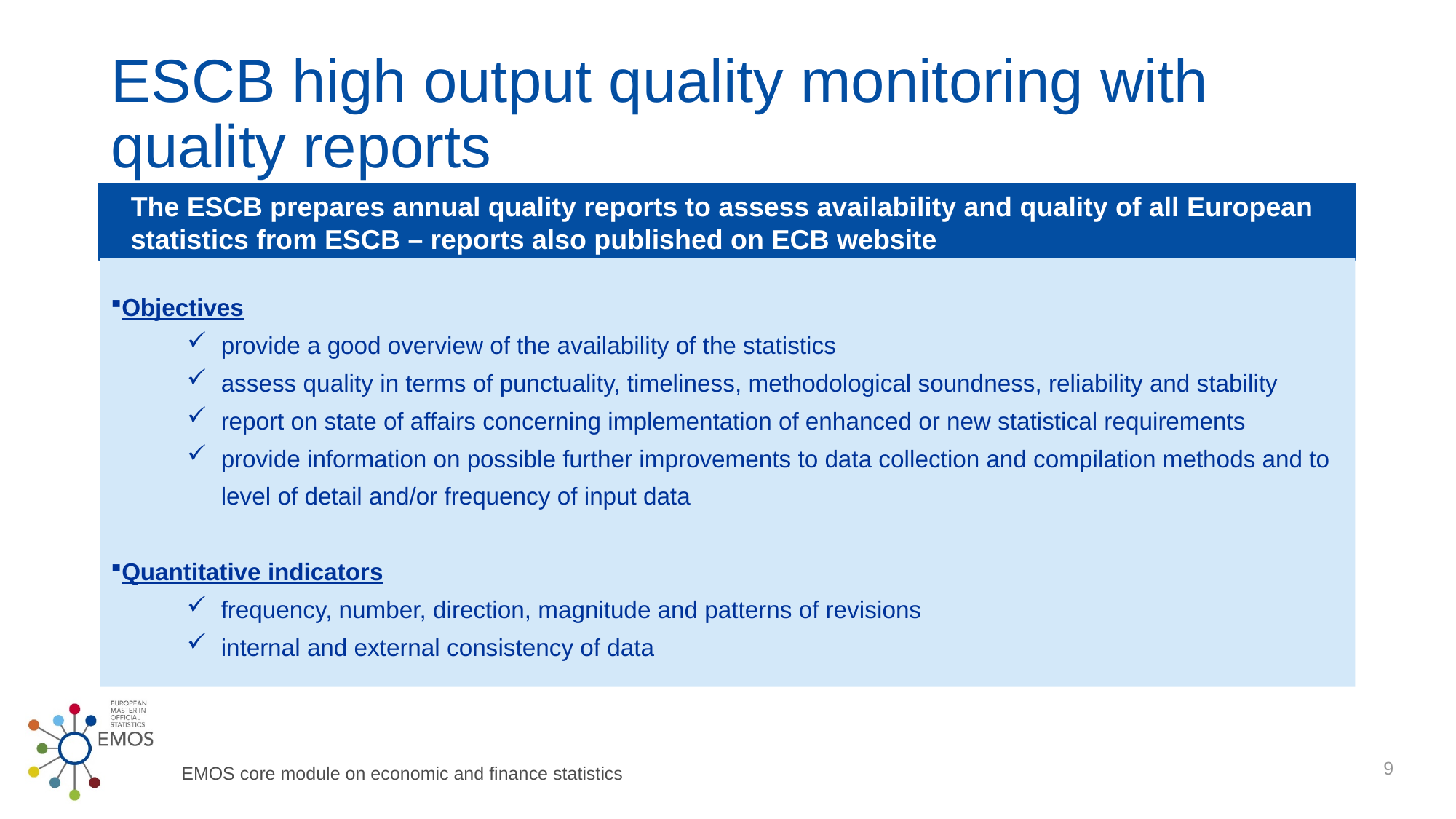

# ESCB high output quality monitoring with quality reports
The ESCB prepares annual quality reports to assess availability and quality of all European statistics from ESCB – reports also published on ECB website
Objectives
provide a good overview of the availability of the statistics
assess quality in terms of punctuality, timeliness, methodological soundness, reliability and stability
report on state of affairs concerning implementation of enhanced or new statistical requirements
provide information on possible further improvements to data collection and compilation methods and to level of detail and/or frequency of input data

Quantitative indicators
frequency, number, direction, magnitude and patterns of revisions
internal and external consistency of data
9